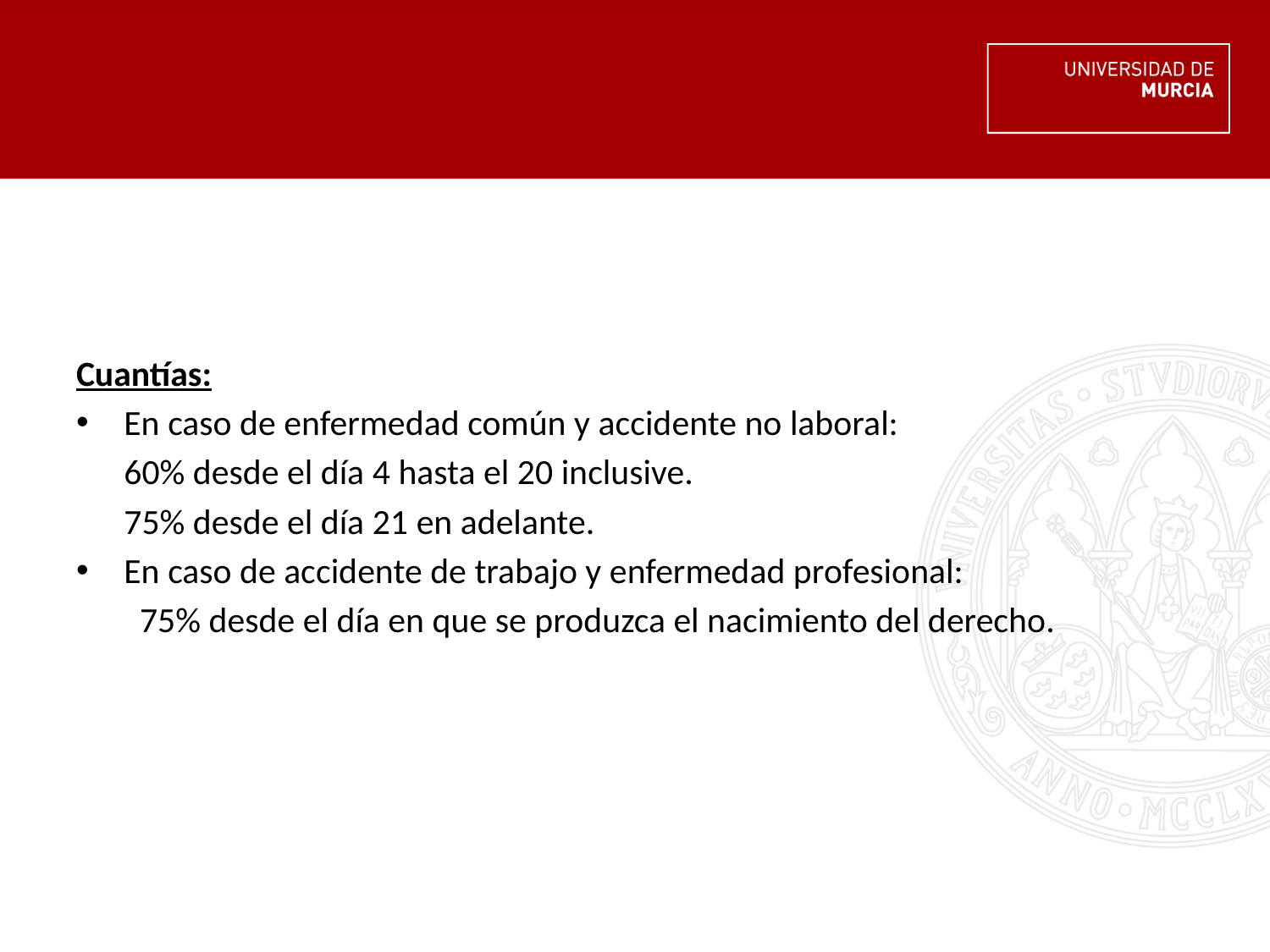

#

Cuantías:
En caso de enfermedad común y accidente no laboral:
 	60% desde el día 4 hasta el 20 inclusive.
	75% desde el día 21 en adelante.
En caso de accidente de trabajo y enfermedad profesional:
75% desde el día en que se produzca el nacimiento del derecho.